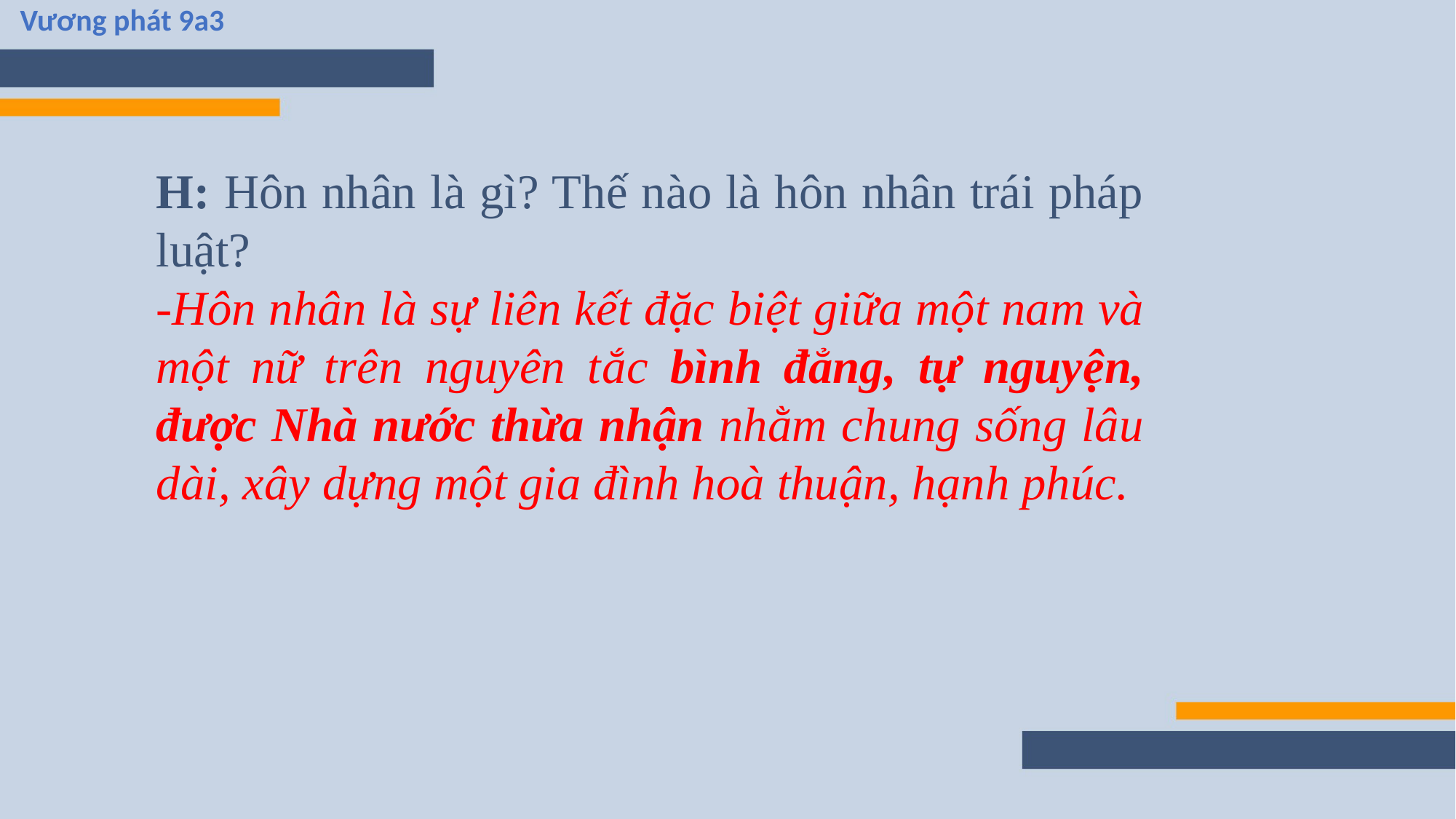

Vương phát 9a3
H: Hôn nhân là gì? Thế nào là hôn nhân trái pháp luật?
-Hôn nhân là sự liên kết đặc biệt giữa một nam và một nữ trên nguyên tắc bình đẳng, tự nguyện, được Nhà nước thừa nhận nhằm chung sống lâu dài, xây dựng một gia đình hoà thuận, hạnh phúc.